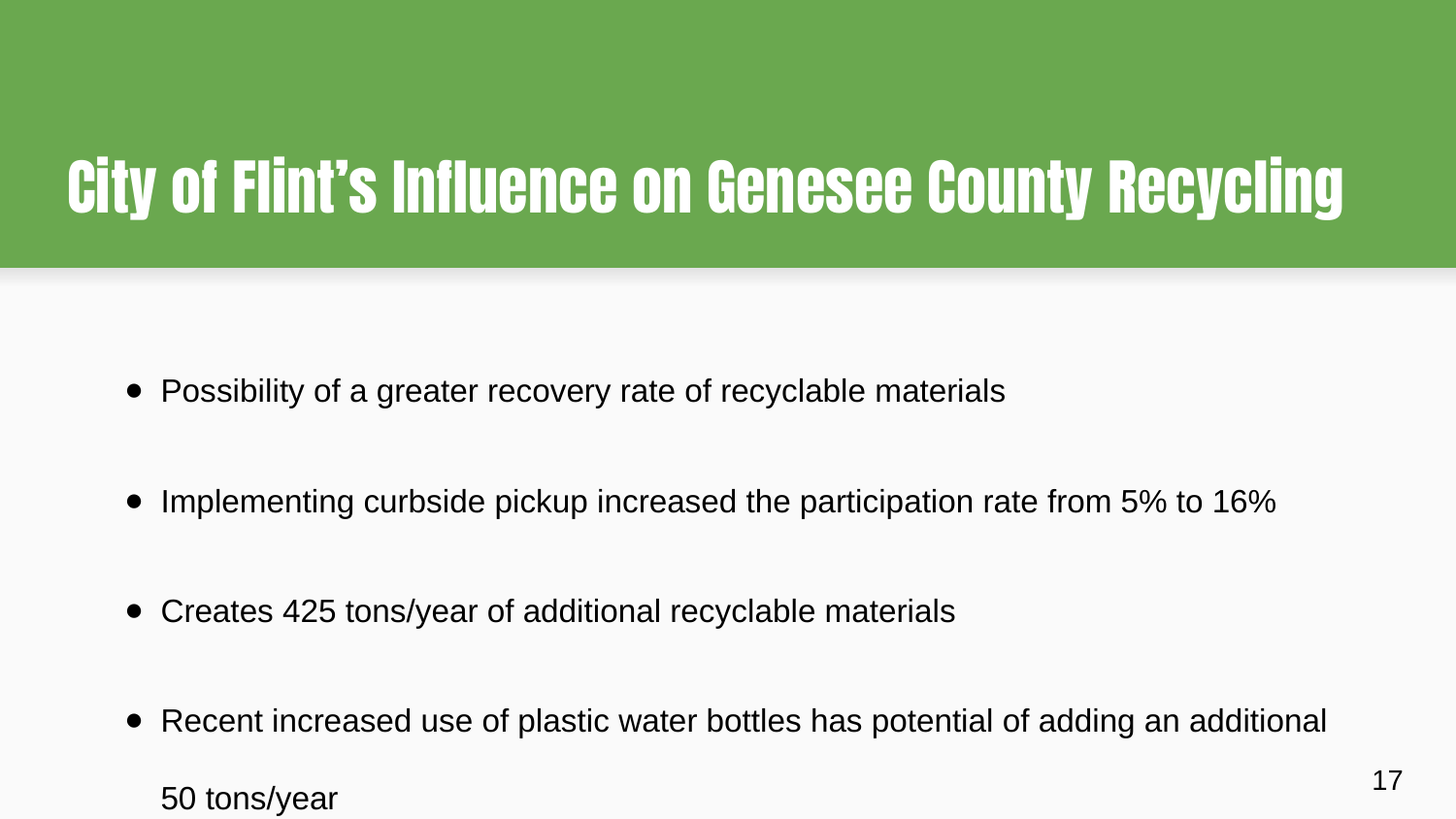

# City of Flint’s Influence on Genesee County Recycling
Possibility of a greater recovery rate of recyclable materials
Implementing curbside pickup increased the participation rate from 5% to 16%
Creates 425 tons/year of additional recyclable materials
Recent increased use of plastic water bottles has potential of adding an additional 50 tons/year
17